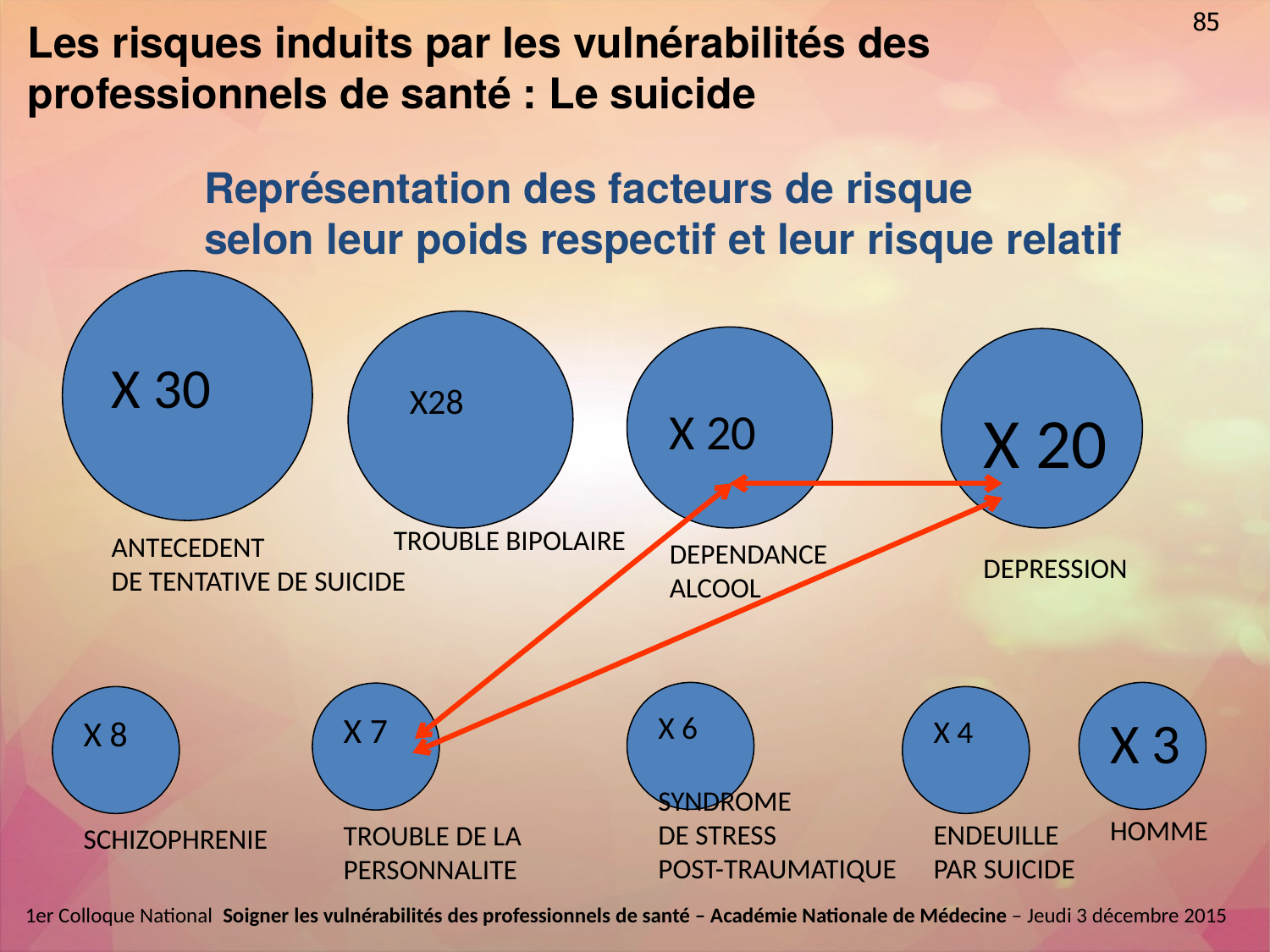

85
Les risques induits par les vulnérabilités des professionnels de santé : Le suicide
# Représentation des facteurs de risque selon leur poids respectif et leur risque relatif

X 30

ANTECEDENT
DE TENTATIVE DE SUICIDE

  X28

TROUBLE BIPOLAIRE

X 20

DEPENDANCE
ALCOOL

X 20

DEPRESSION
X 6

SYNDROME
DE STRESS
POST-TRAUMATIQUE
X 3

HOMME
X 7

TROUBLE DE LA
PERSONNALITE
X 8

SCHIZOPHRENIE
X 4

ENDEUILLE
PAR SUICIDE
1er Colloque National  Soigner les vulnérabilités des professionnels de santé – Académie Nationale de Médecine – Jeudi 3 décembre 2015